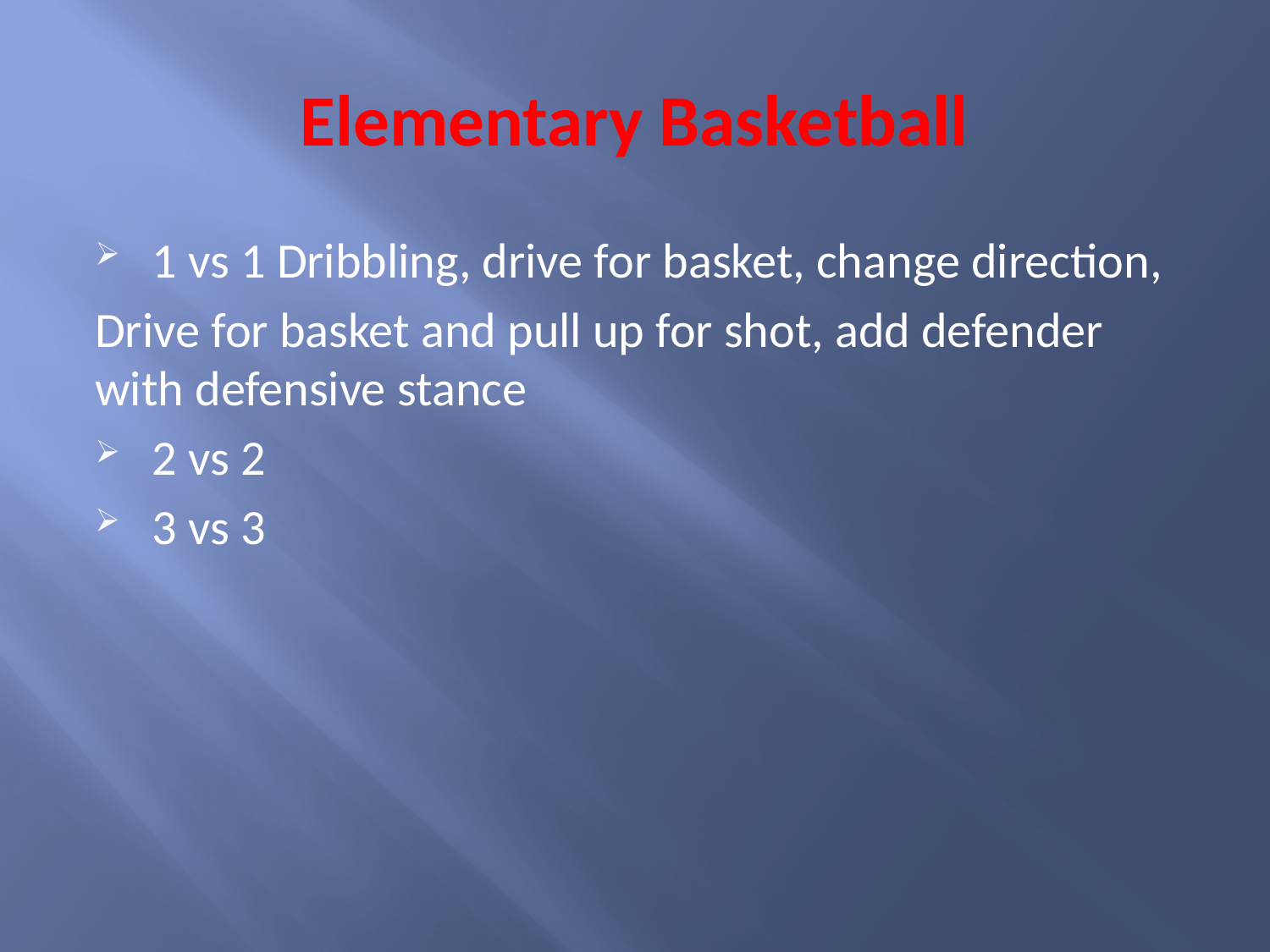

# Elementary Basketball
1 vs 1 Dribbling, drive for basket, change direction,
Drive for basket and pull up for shot, add defender with defensive stance
2 vs 2
3 vs 3